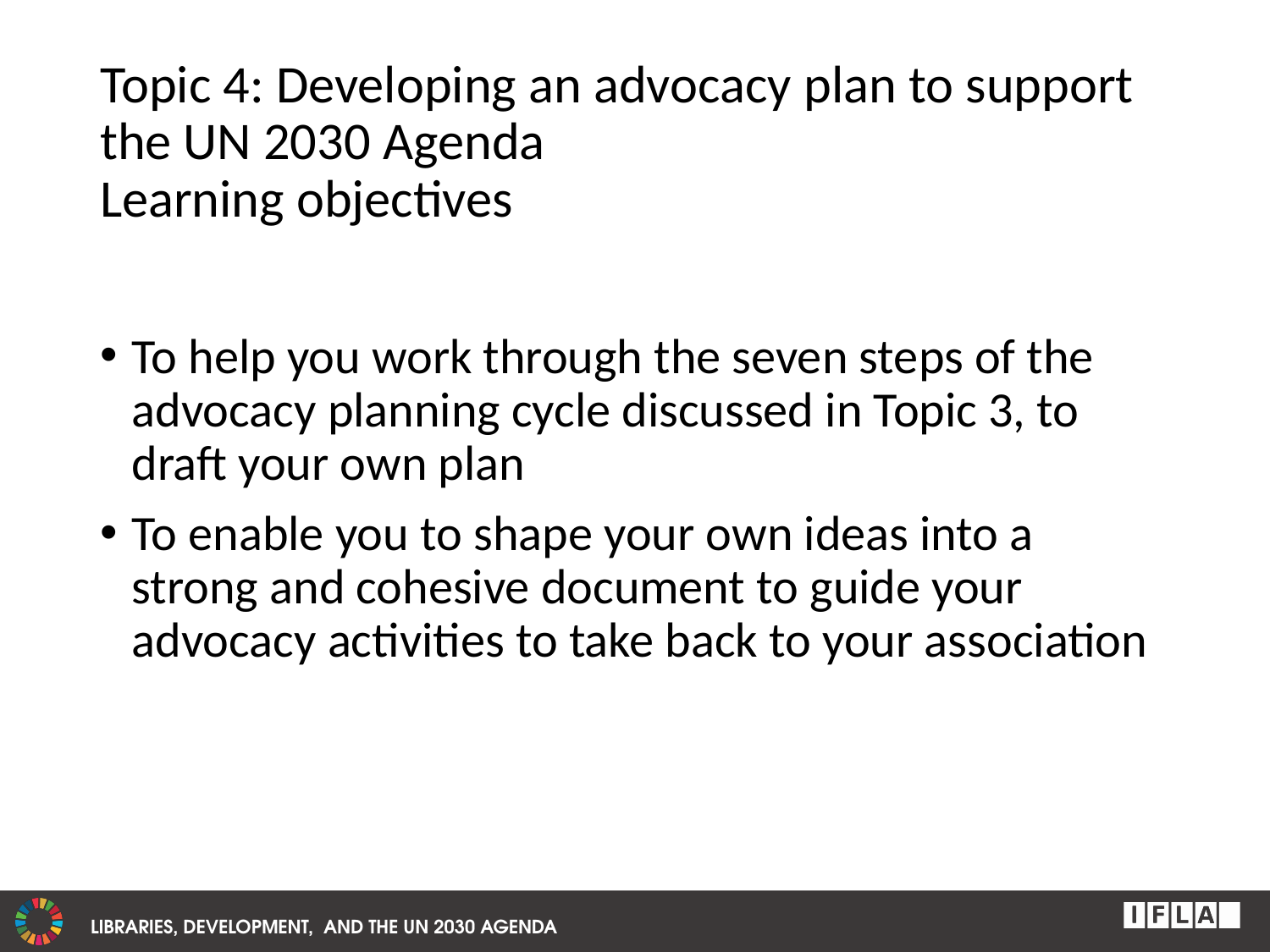

# Topic 4: Developing an advocacy plan to support the UN 2030 Agenda Learning objectives
To help you work through the seven steps of the advocacy planning cycle discussed in Topic 3, to draft your own plan
To enable you to shape your own ideas into a strong and cohesive document to guide your advocacy activities to take back to your association